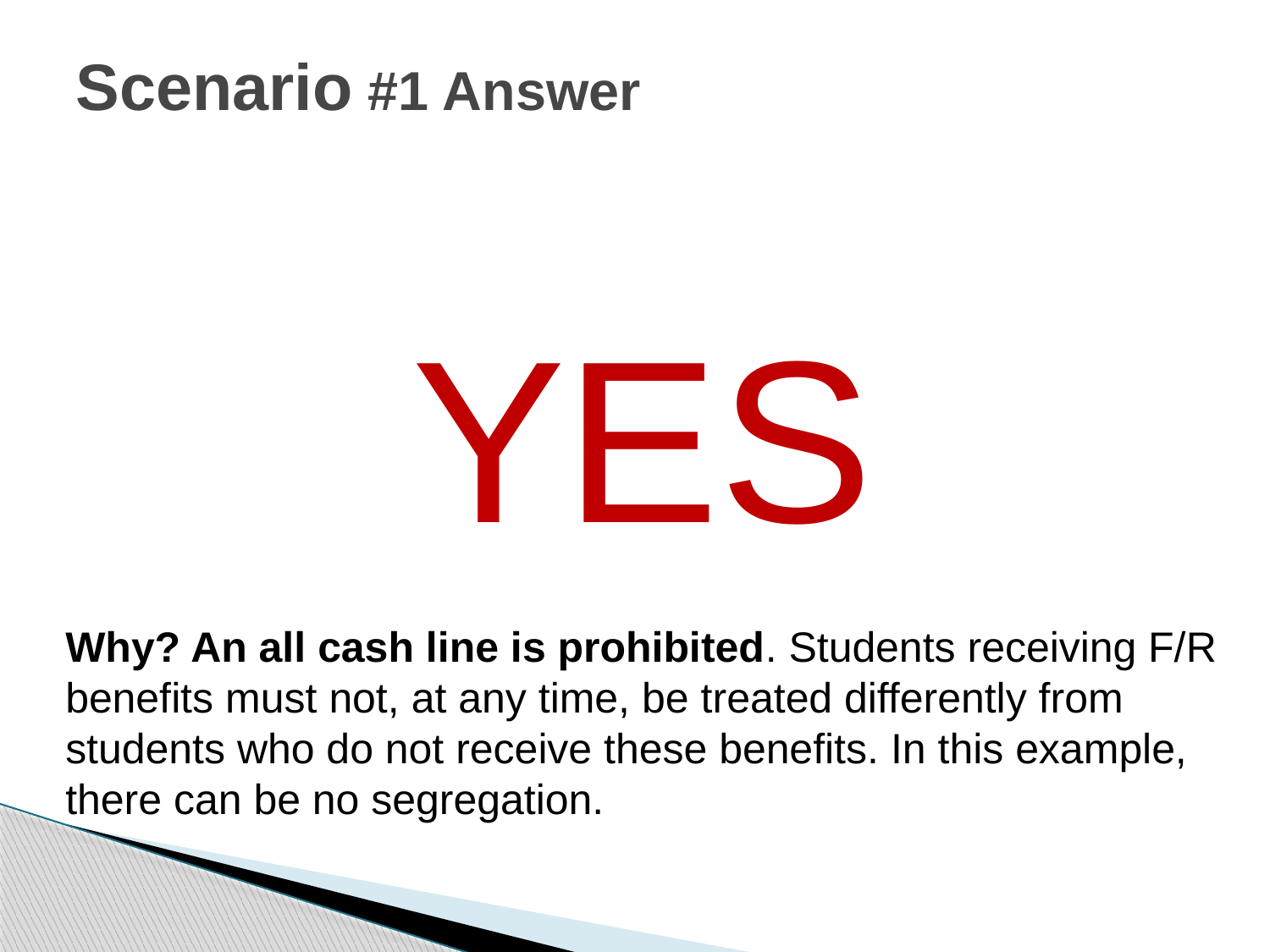

# Scenario #1 Answer
YES
Why? An all cash line is prohibited. Students receiving F/R benefits must not, at any time, be treated differently from students who do not receive these benefits. In this example, there can be no segregation.